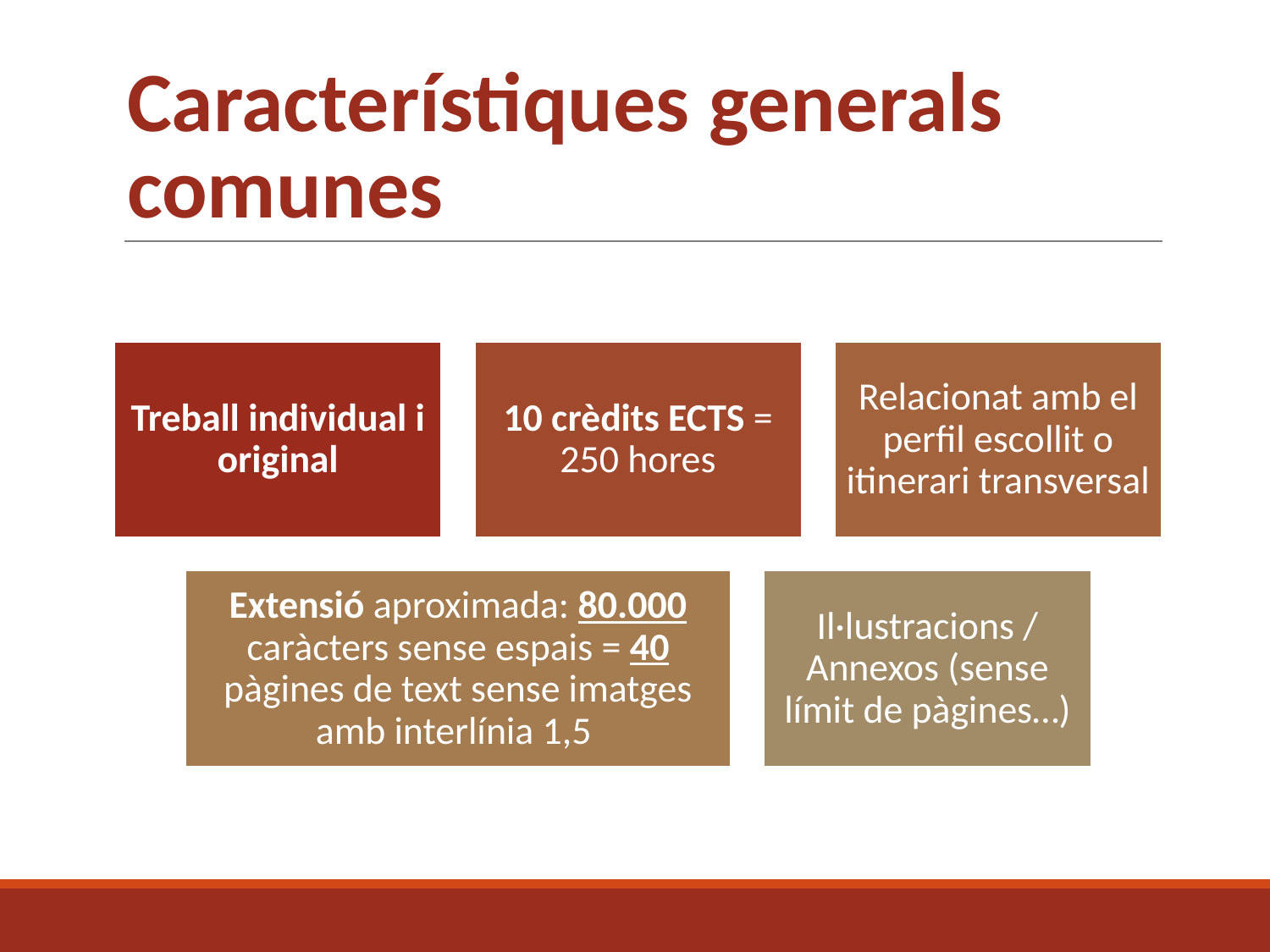

# Característiques generals comunes

Treball individual i original

10 crèdits ECTS = 250 hores

Relacionat amb el perfil escollit o itinerari transversal

Extensió aproximada: 80.000 caràcters sense espais = 40 pàgines de text sense imatges amb interlínia 1,5

Il·lustracions / Annexos (sense límit de pàgines…)